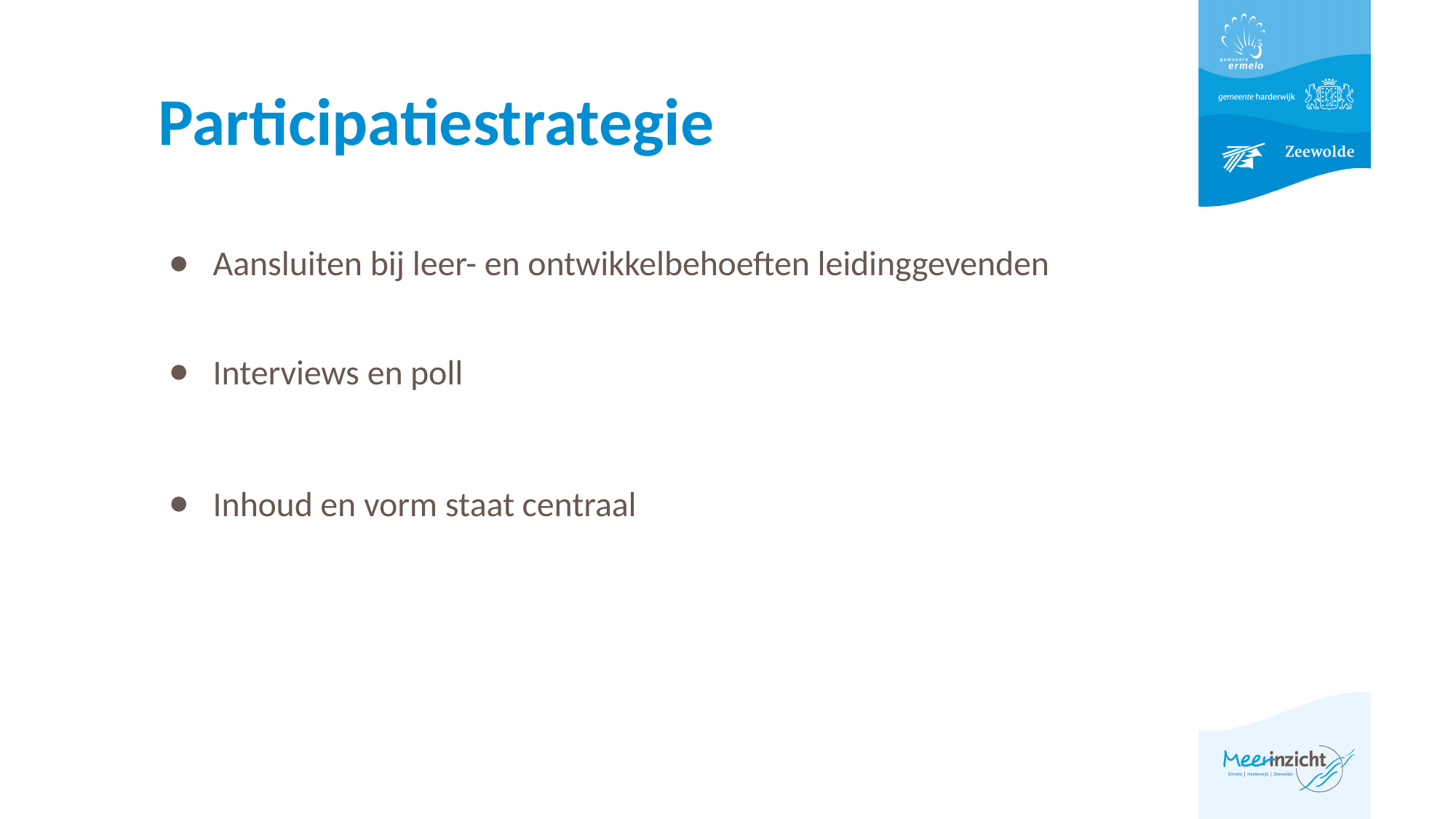

# Participatiestrategie

Aansluiten bij leer- en ontwikkelbehoeften leidinggevenden

Interviews en poll

Inhoud en vorm staat centraal